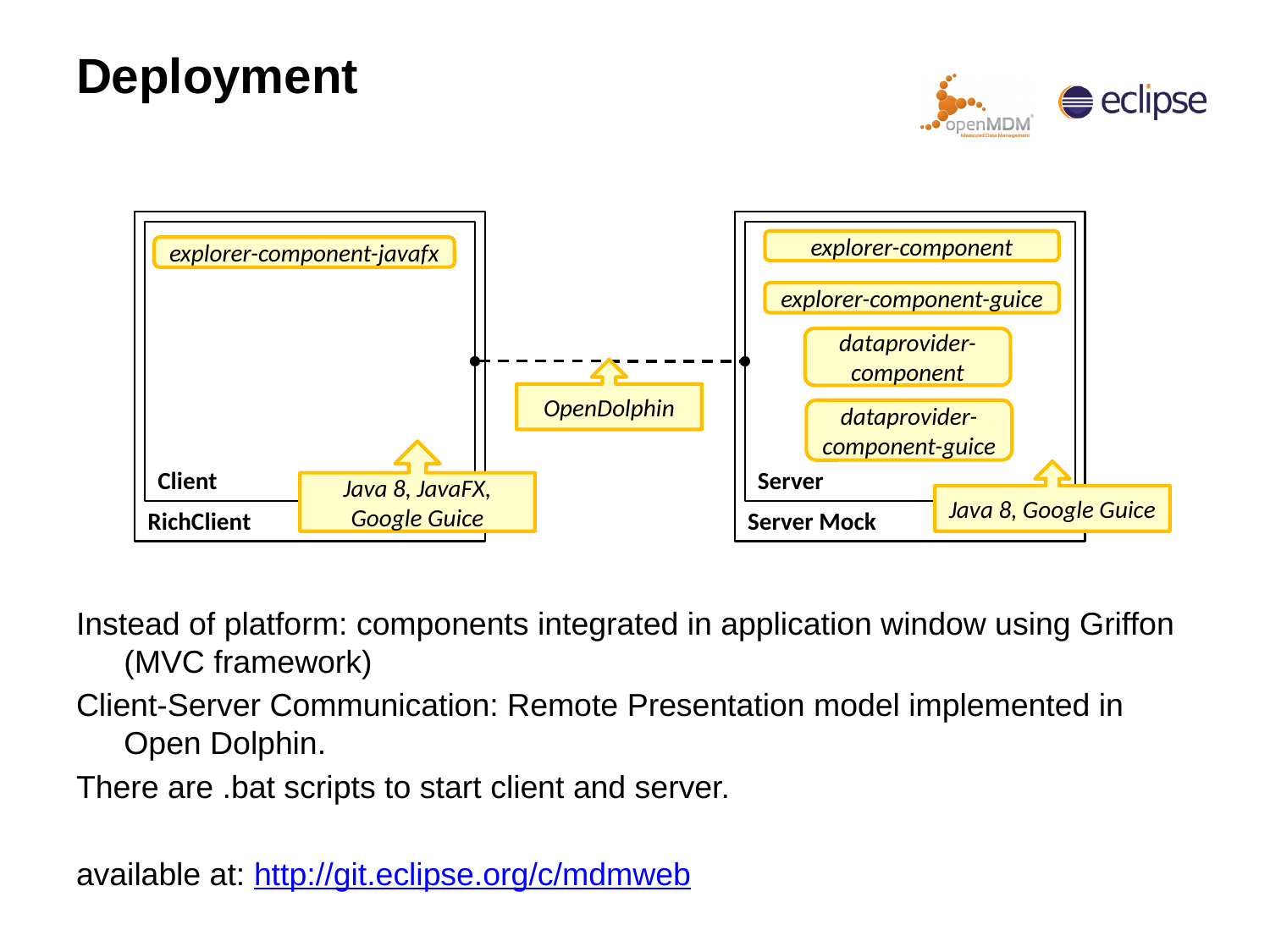

# Deployment
RichClient
Server Mock
Client
Server
explorer-component-guice
dataprovider-component
OpenDolphin
dataprovider-component-guice
Java 8, JavaFX, Google Guice
Java 8, Google Guice
explorer-component
explorer-component-javafx
Instead of platform: components integrated in application window using Griffon (MVC framework)
Client-Server Communication: Remote Presentation model implemented in Open Dolphin.
There are .bat scripts to start client and server.

available at: http://git.eclipse.org/c/mdmweb